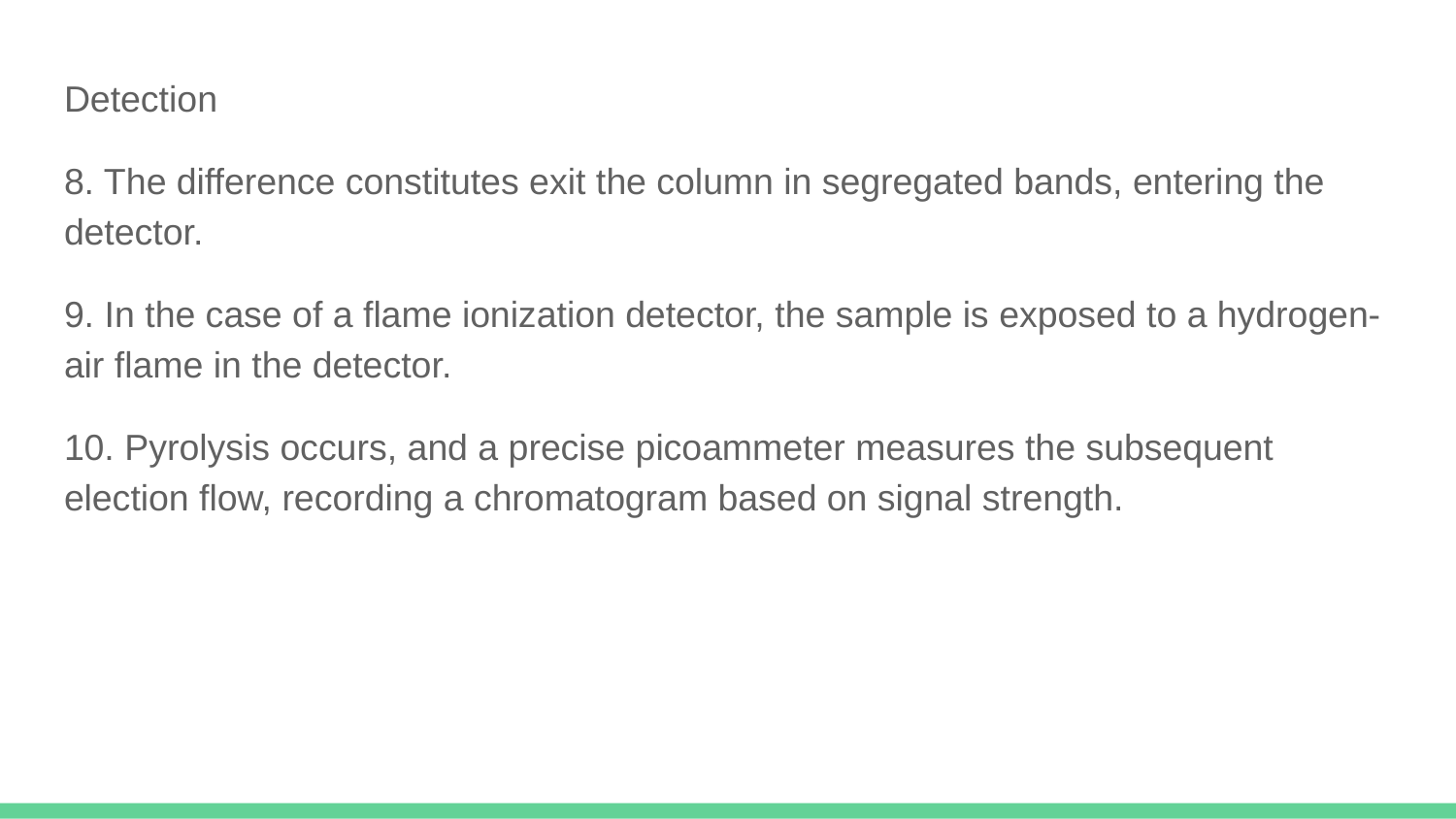

Detection
8. The difference constitutes exit the column in segregated bands, entering the detector.
9. In the case of a flame ionization detector, the sample is exposed to a hydrogen-air flame in the detector.
10. Pyrolysis occurs, and a precise picoammeter measures the subsequent election flow, recording a chromatogram based on signal strength.